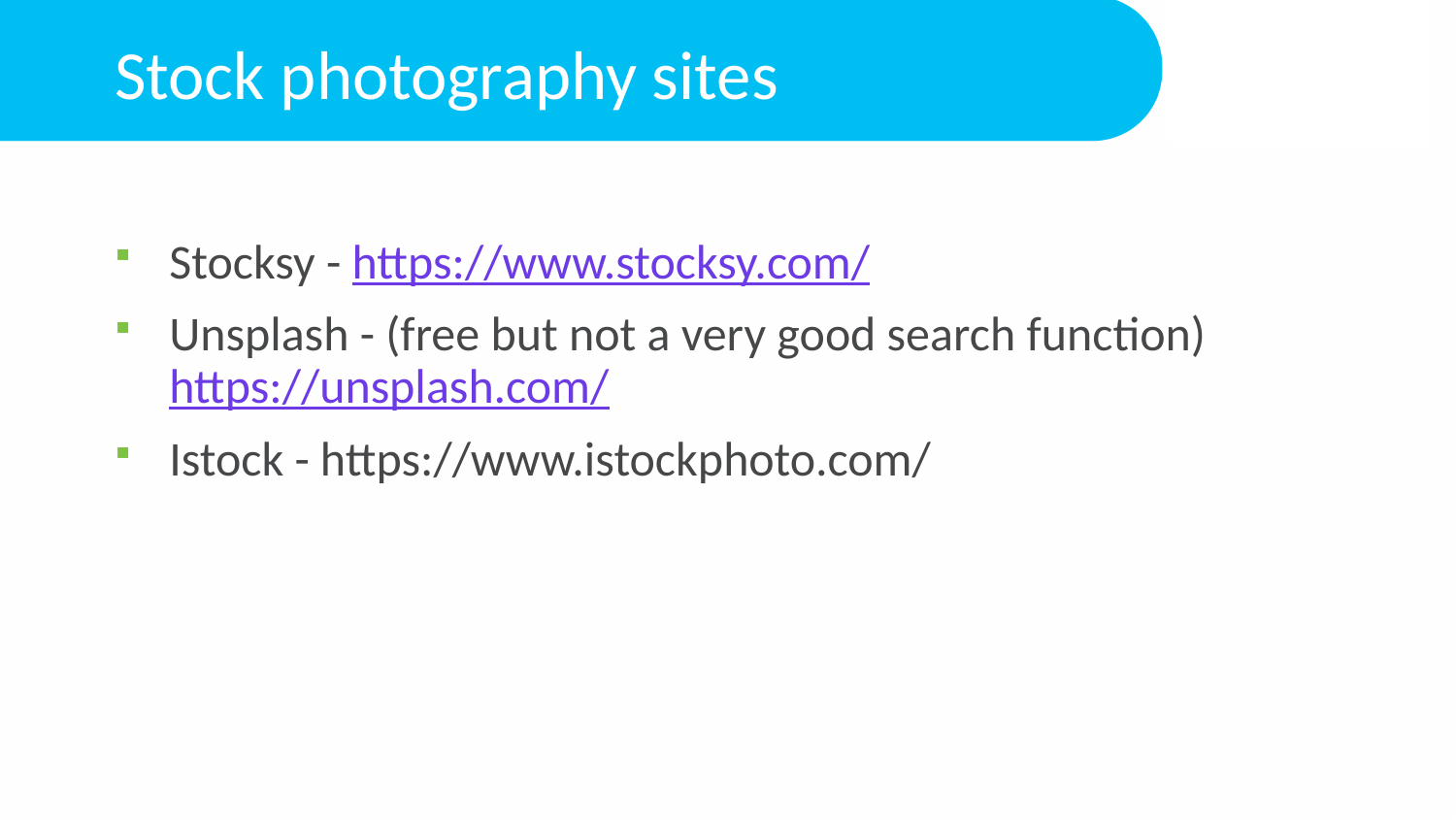

# Stock photography sites
Stocksy - https://www.stocksy.com/
Unsplash - (free but not a very good search function)
https://unsplash.com/
Istock - https://www.istockphoto.com/